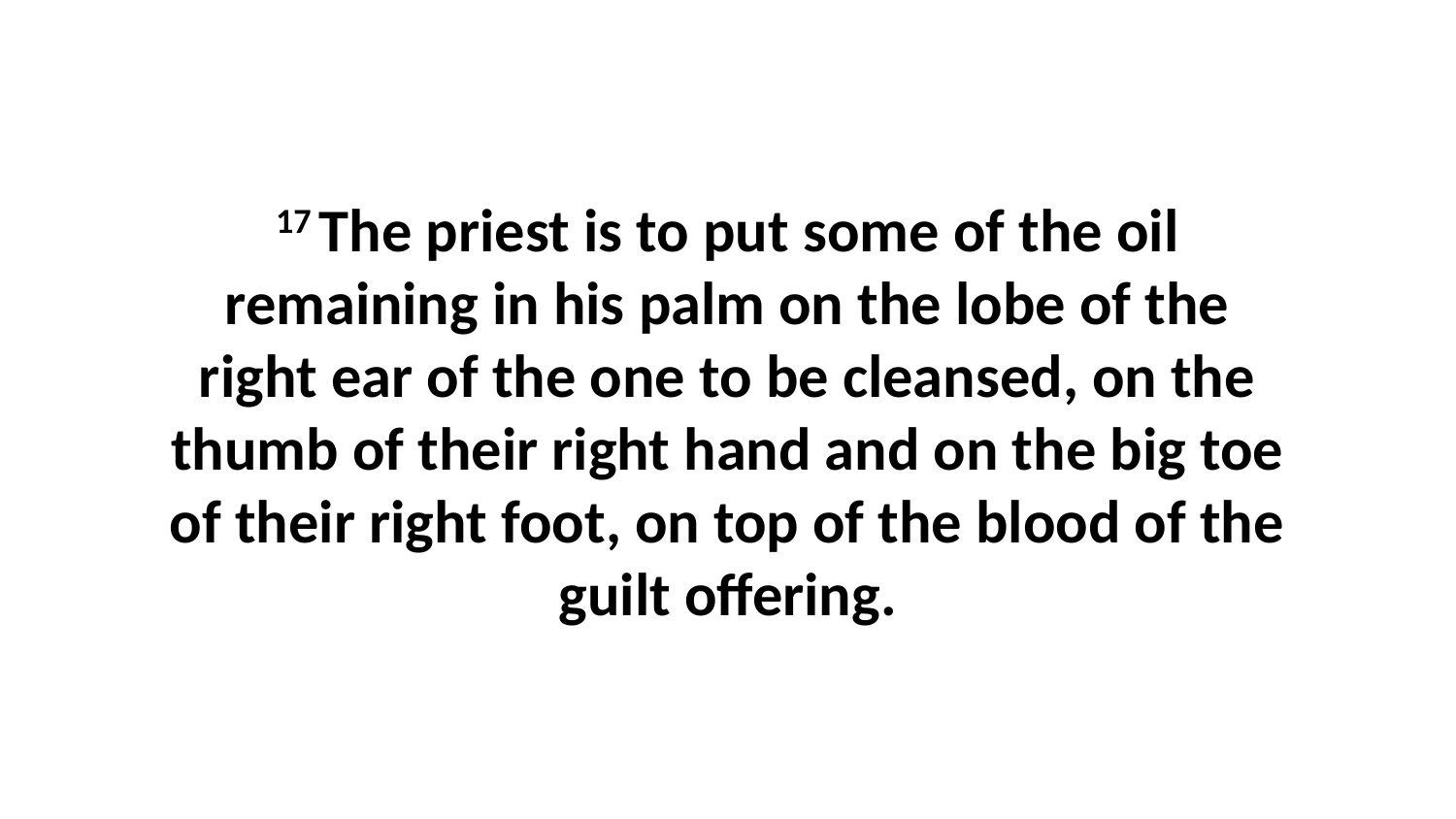

17 The priest is to put some of the oil remaining in his palm on the lobe of the right ear of the one to be cleansed, on the thumb of their right hand and on the big toe of their right foot, on top of the blood of the guilt offering.